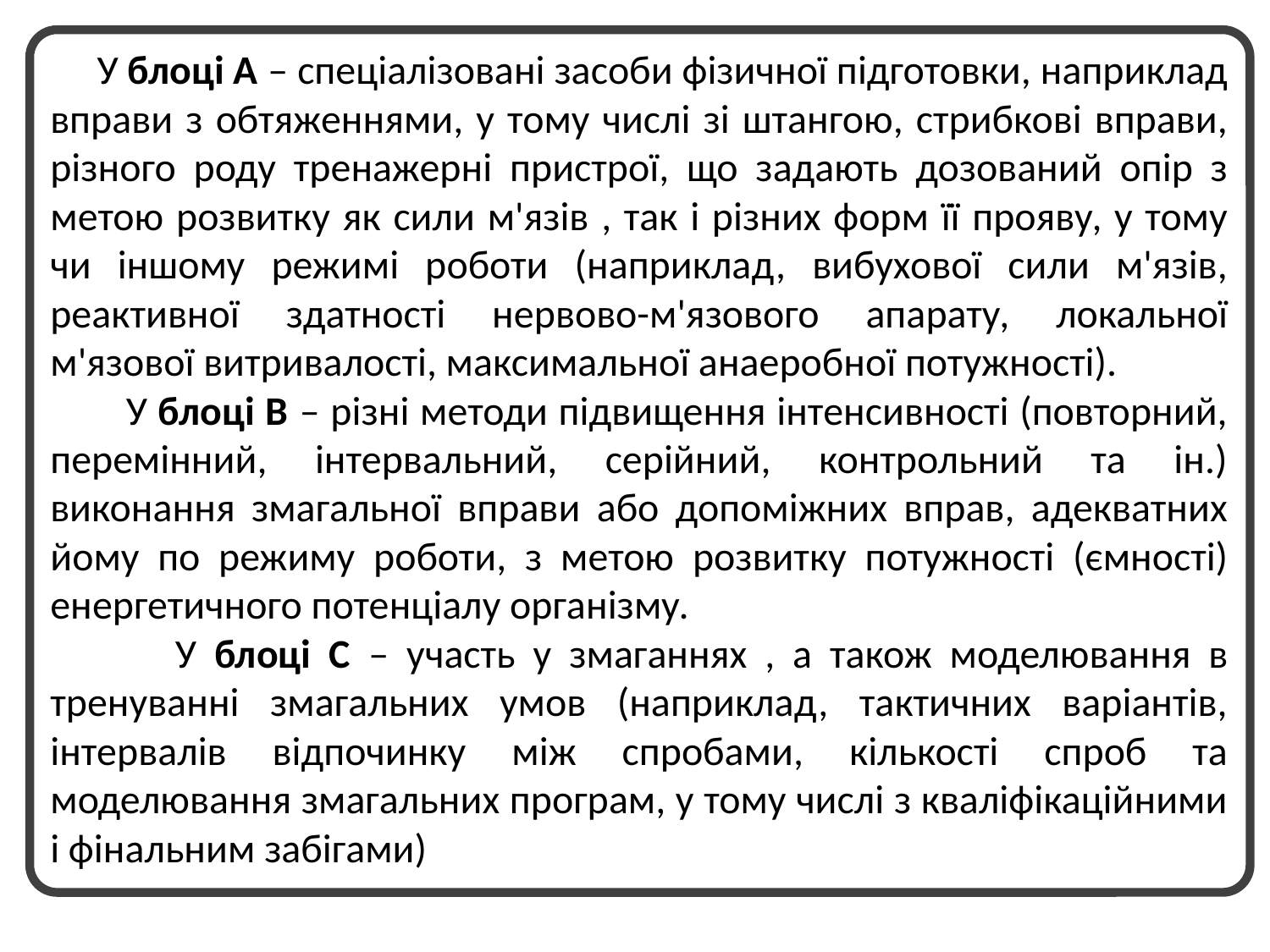

У блоці А – спеціалізовані засоби фізичної підготовки, наприклад вправи з обтяженнями, у тому числі зі штангою, стрибкові вправи, різного роду тренажерні пристрої, що задають дозований опір з метою розвитку як сили м'язів , так і різних форм її прояву, у тому чи іншому режимі роботи (наприклад, вибухової сили м'язів, реактивної здатності нервово-м'язового апарату, локальної м'язової витривалості, максимальної анаеробної потужності).
       У блоці В – різні методи підвищення інтенсивності (повторний, перемінний, інтервальний, серійний, контрольний та ін.) виконання змагальної вправи або допоміжних вправ, адекватних йому по режиму роботи, з метою розвитку потужності (ємності) енергетичного потенціалу організму.
       У блоці С – участь у змаганнях , а також моделювання в тренуванні змагальних умов (наприклад, тактичних варіантів, інтервалів відпочинку між спробами, кількості спроб та моделювання змагальних програм, у тому числі з кваліфікаційними і фінальним забігами)